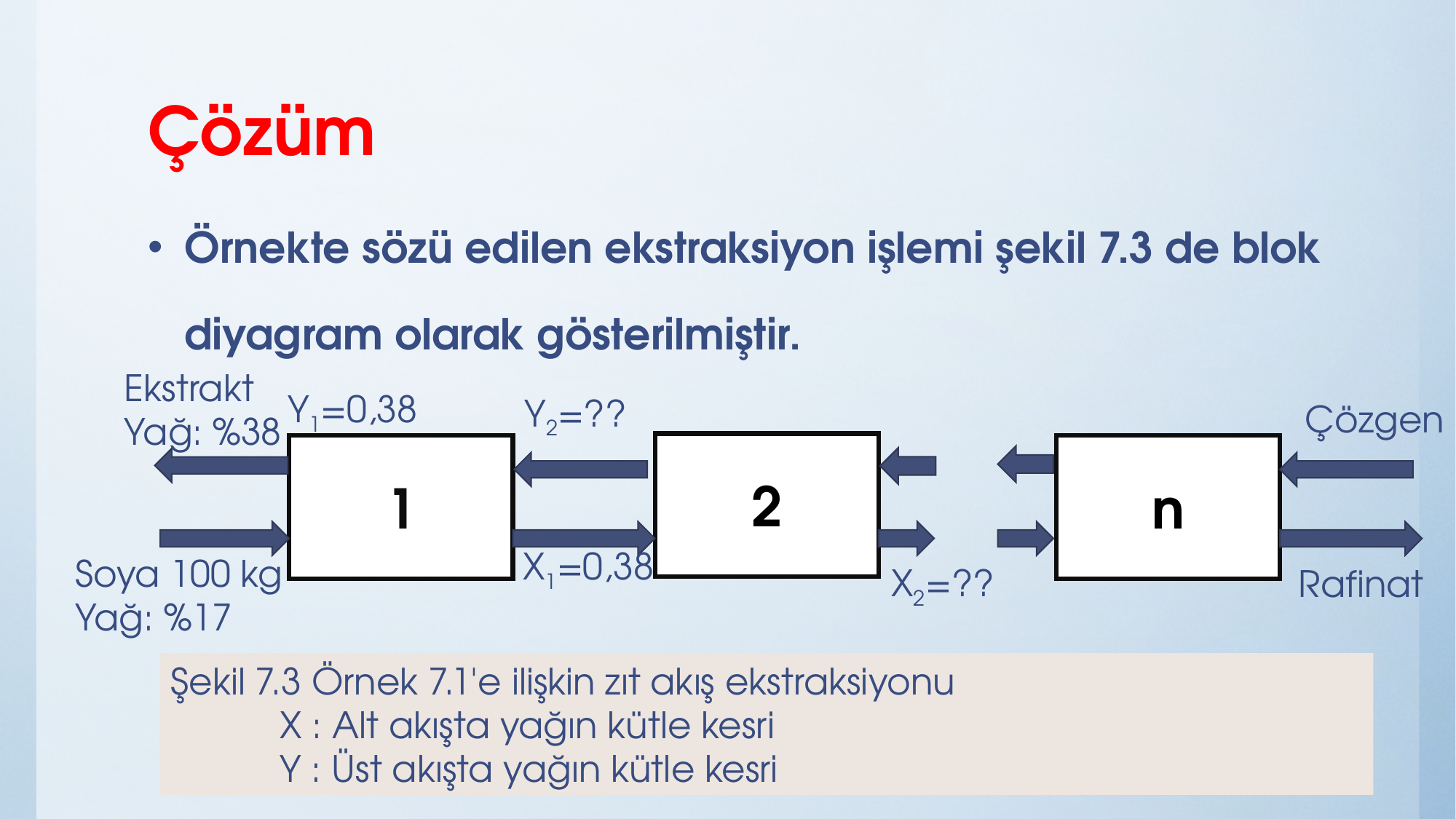

# Çözüm
Örnekte sözü edilen ekstraksiyon işlemi şekil 7.3 de blok diyagram olarak gösterilmiştir.
Ekstrakt
Yağ: %38
Y1=0,38
Y2=??
Çözgen
2
1
n

X1=0,38
Soya 100 kg
Yağ: %17
X2=??
Rafinat
Şekil 7.3 Örnek 7.1'e ilişkin zıt akış ekstraksiyonu
	X : Alt akışta yağın kütle kesri
	Y : Üst akışta yağın kütle kesri